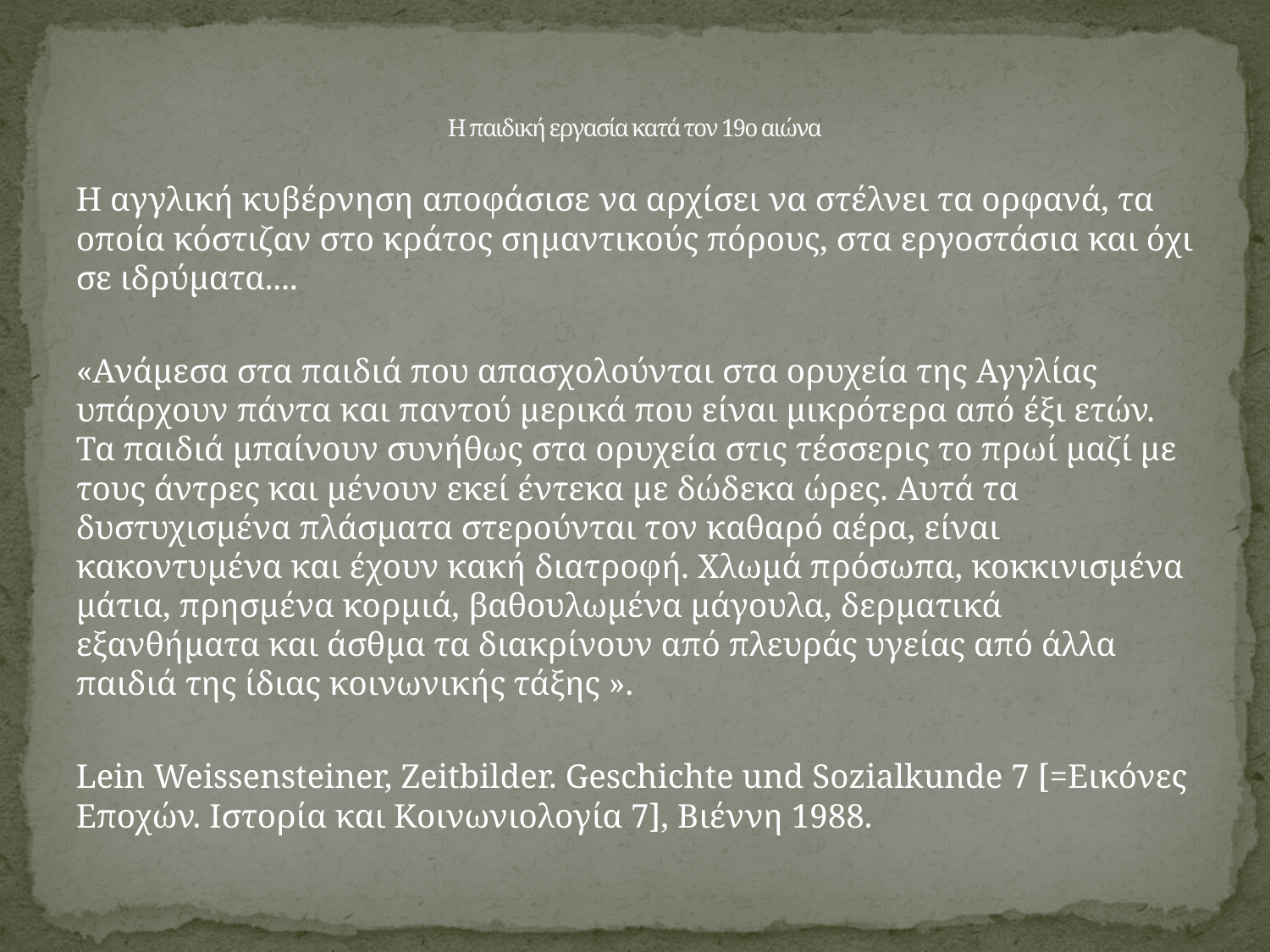

# Η παιδική εργασία κατά τον 19ο αιώνα

Η αγγλική κυβέρνηση αποφάσισε να αρχίσει να στέλνει τα ορφανά, τα οποία κόστιζαν στο κράτος σημαντικούς πόρους, στα εργοστάσια και όχι σε ιδρύματα....

«Ανάμεσα στα παιδιά που απασχολούνται στα ορυχεία της Αγγλίας υπάρχουν πάντα και παντού μερικά που είναι μικρότερα από έξι ετών. Τα παιδιά μπαίνουν συνήθως στα ορυχεία στις τέσσερις το πρωί μαζί με τους άντρες και μένουν εκεί έντεκα με δώδεκα ώρες. Αυτά τα δυστυχισμένα πλάσματα στερούνται τον καθαρό αέρα, είναι κακοντυμένα και έχουν κακή διατροφή. Χλωμά πρόσωπα, κοκκινισμένα μάτια, πρησμένα κορμιά, βαθουλωμένα μάγουλα, δερματικά εξανθήματα και άσθμα τα διακρίνουν από πλευράς υγείας από άλλα παιδιά της ίδιας κοινωνικής τάξης ».

Lein Weissensteiner, Zeitbilder. Geschichte und Sozialkunde 7 [=Εικόνες Εποχών. Ιστορία και Κοινωνιολογία 7], Βιέννη 1988.